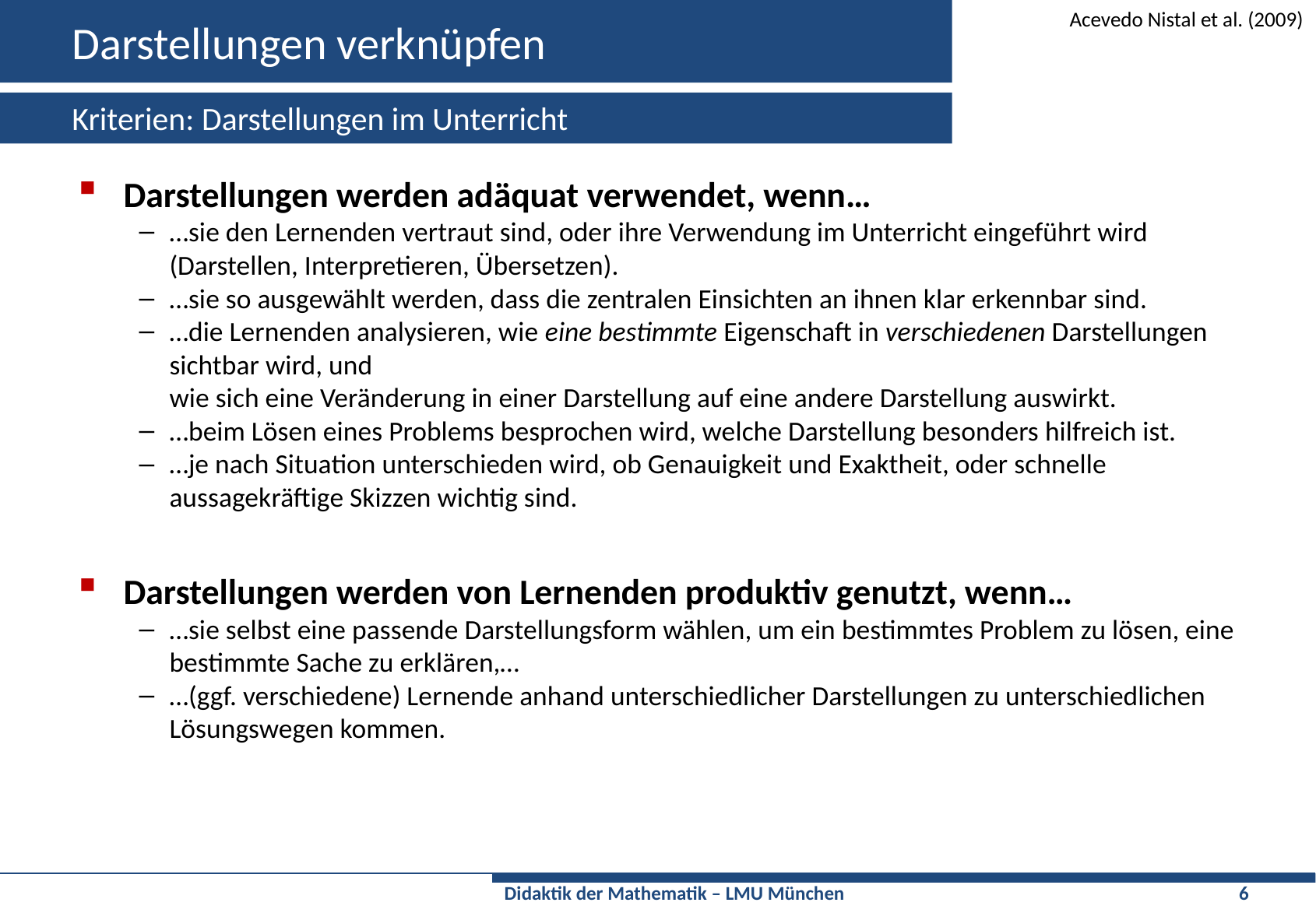

# Darstellungen verknüpfen
Acevedo Nistal et al. (2009)
Kriterien: Darstellungen im Unterricht
Darstellungen werden adäquat verwendet, wenn…
…sie den Lernenden vertraut sind, oder ihre Verwendung im Unterricht eingeführt wird (Darstellen, Interpretieren, Übersetzen).
…sie so ausgewählt werden, dass die zentralen Einsichten an ihnen klar erkennbar sind.
…die Lernenden analysieren, wie eine bestimmte Eigenschaft in verschiedenen Darstellungen sichtbar wird, und
wie sich eine Veränderung in einer Darstellung auf eine andere Darstellung auswirkt.
…beim Lösen eines Problems besprochen wird, welche Darstellung besonders hilfreich ist.
…je nach Situation unterschieden wird, ob Genauigkeit und Exaktheit, oder schnelle aussagekräftige Skizzen wichtig sind.

Darstellungen werden von Lernenden produktiv genutzt, wenn…
…sie selbst eine passende Darstellungsform wählen, um ein bestimmtes Problem zu lösen, eine bestimmte Sache zu erklären,…
…(ggf. verschiedene) Lernende anhand unterschiedlicher Darstellungen zu unterschiedlichen Lösungswegen kommen.